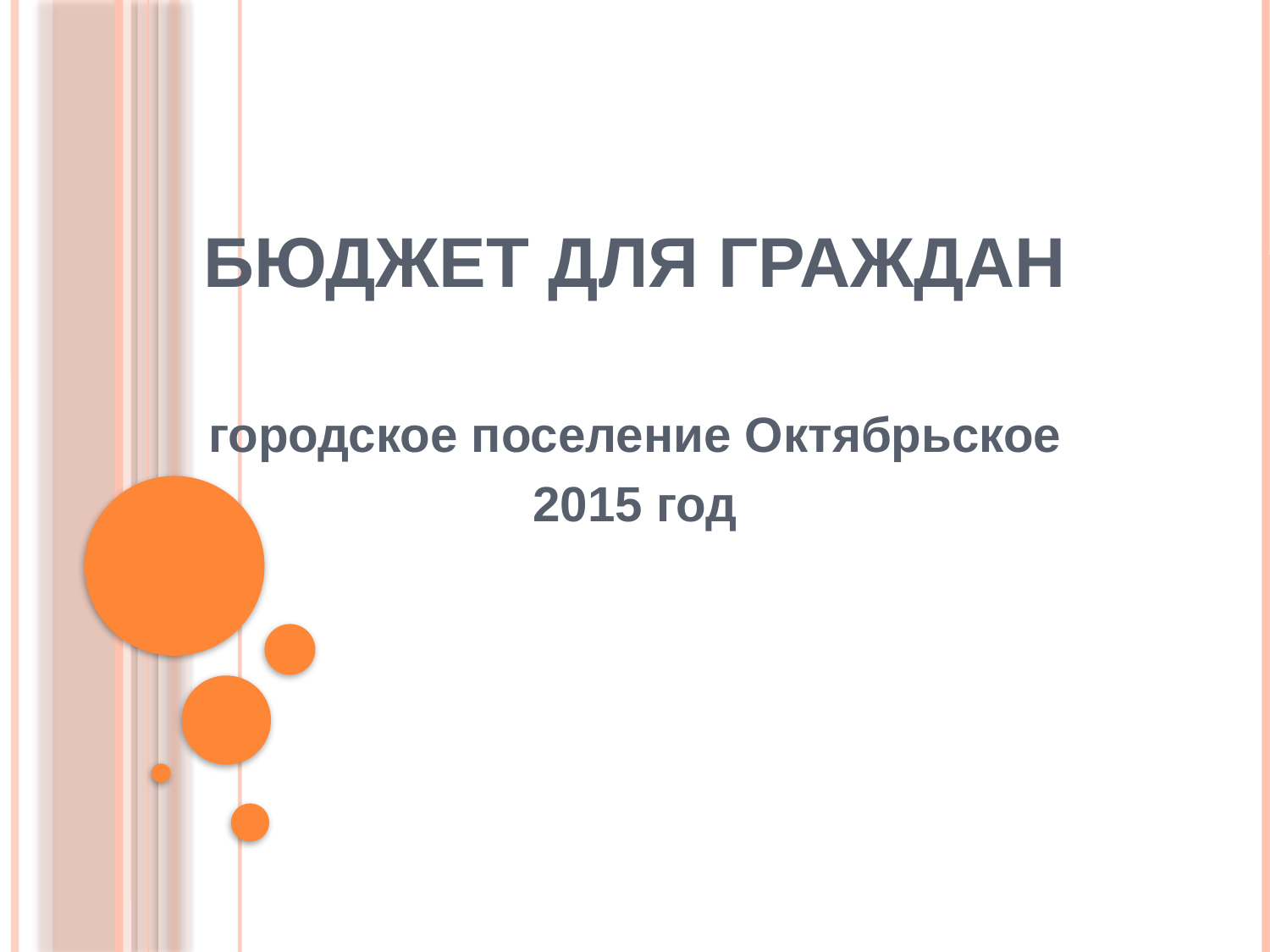

# Бюджет для граждан
городское поселение Октябрьское
2015 год